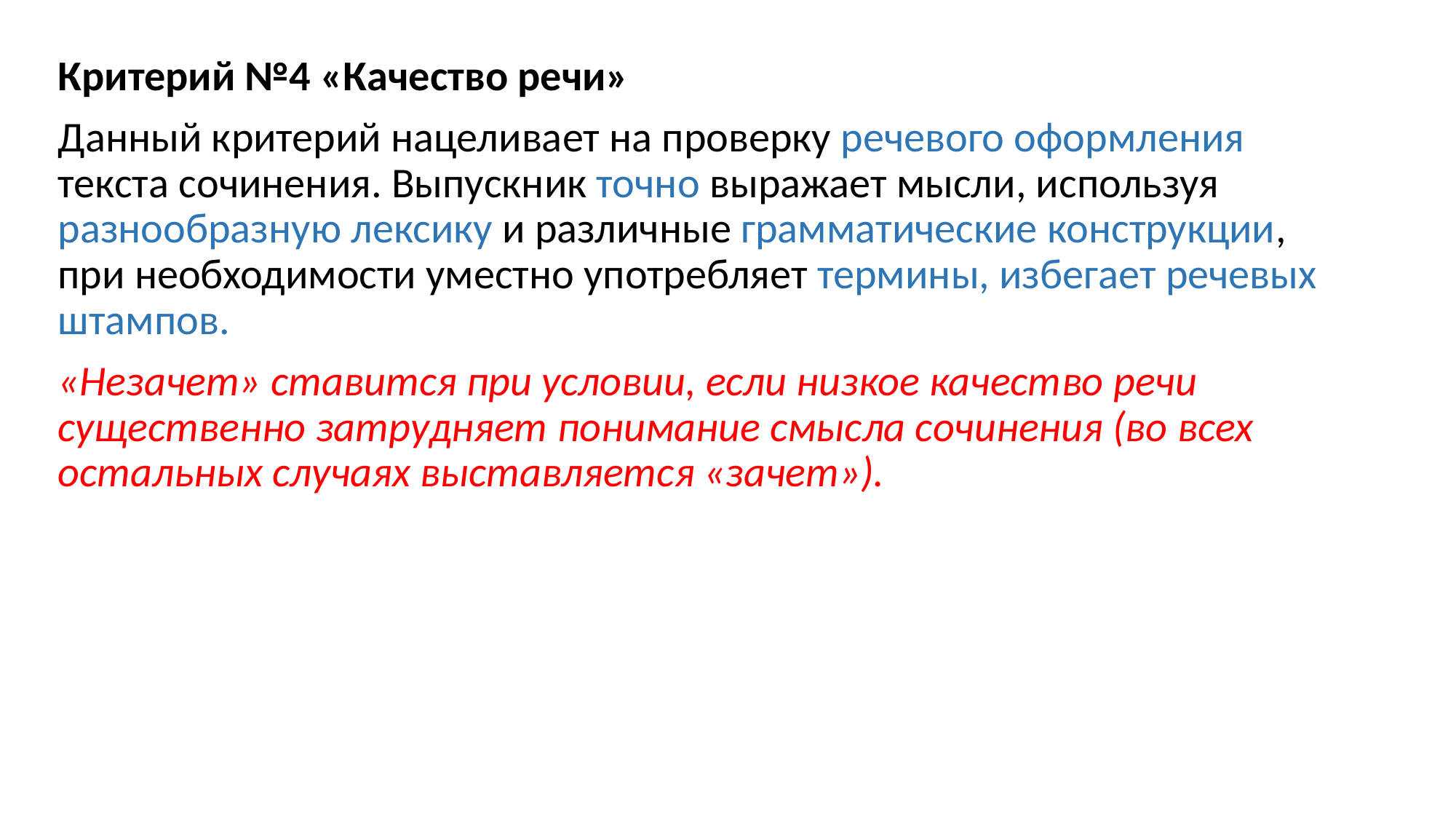

Критерий №4 «Качество речи»
Данный критерий нацеливает на проверку речевого оформления текста сочинения. Выпускник точно выражает мысли, используя разнообразную лексику и различные грамматические конструкции, при необходимости уместно употребляет термины, избегает речевых штампов.
«Незачет» ставится при условии, если низкое качество речи существенно затрудняет понимание смысла сочинения (во всех остальных случаях выставляется «зачет»).